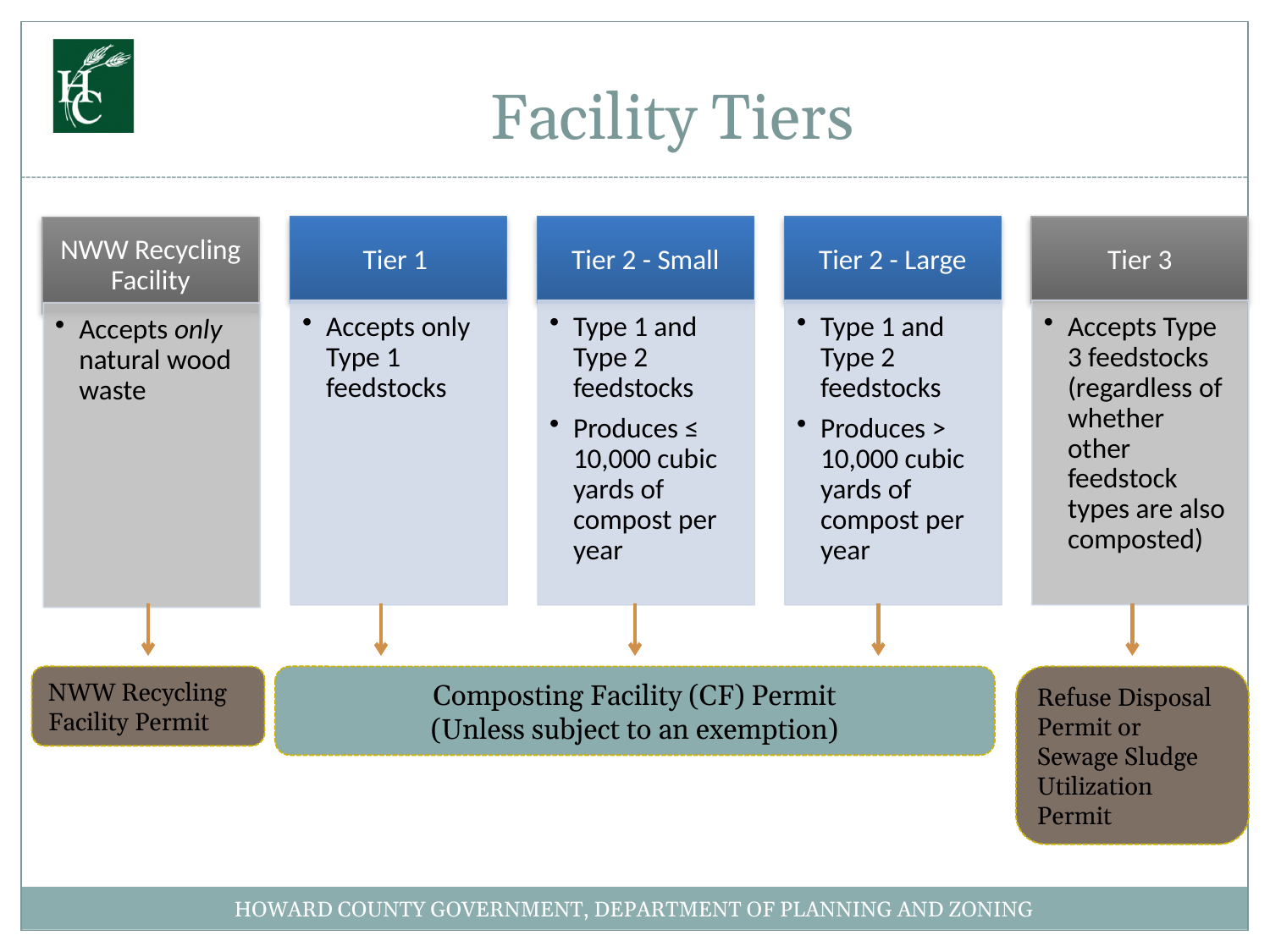

# Facility Tiers
NWW Recycling Facility
Accepts only natural wood waste
Tier 1
Accepts only Type 1 feedstocks
Tier 2 - Small
Type 1 and Type 2 feedstocks
Produces ≤ 10,000 cubic yards of compost per year
Tier 2 - Large
Type 1 and Type 2 feedstocks
Produces > 10,000 cubic yards of compost per year
Tier 3
Accepts Type 3 feedstocks (regardless of whether other feedstock  types are also composted)
NWW Recycling Facility Permit
Composting Facility (CF) Permit
(Unless subject to an exemption)
Refuse Disposal Permit or Sewage Sludge Utilization Permit
HOWARD COUNTY GOVERNMENT, DEPARTMENT OF PLANNING AND ZONING